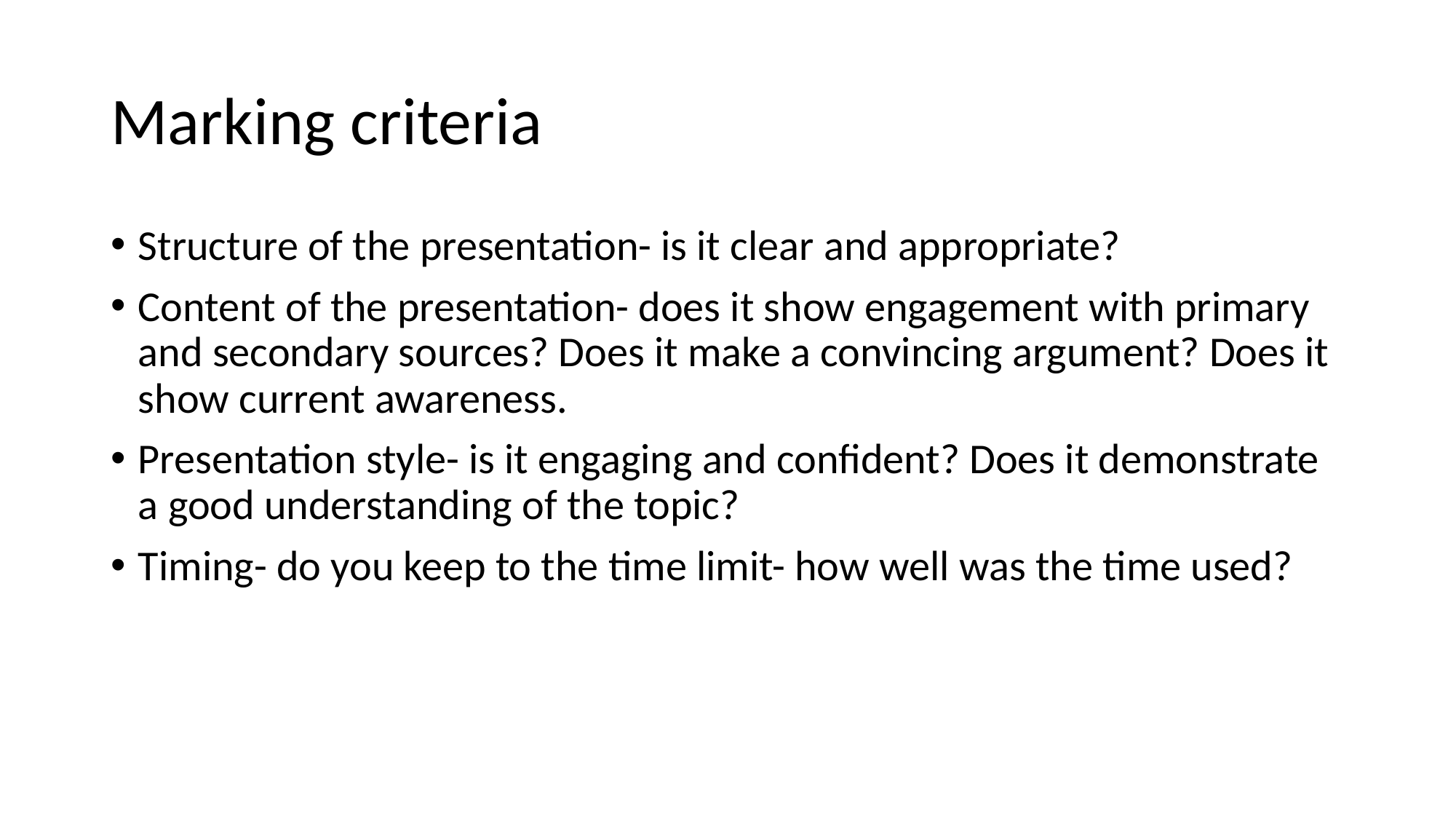

# Marking criteria
Structure of the presentation- is it clear and appropriate?
Content of the presentation- does it show engagement with primary and secondary sources? Does it make a convincing argument? Does it show current awareness.
Presentation style- is it engaging and confident? Does it demonstrate a good understanding of the topic?
Timing- do you keep to the time limit- how well was the time used?